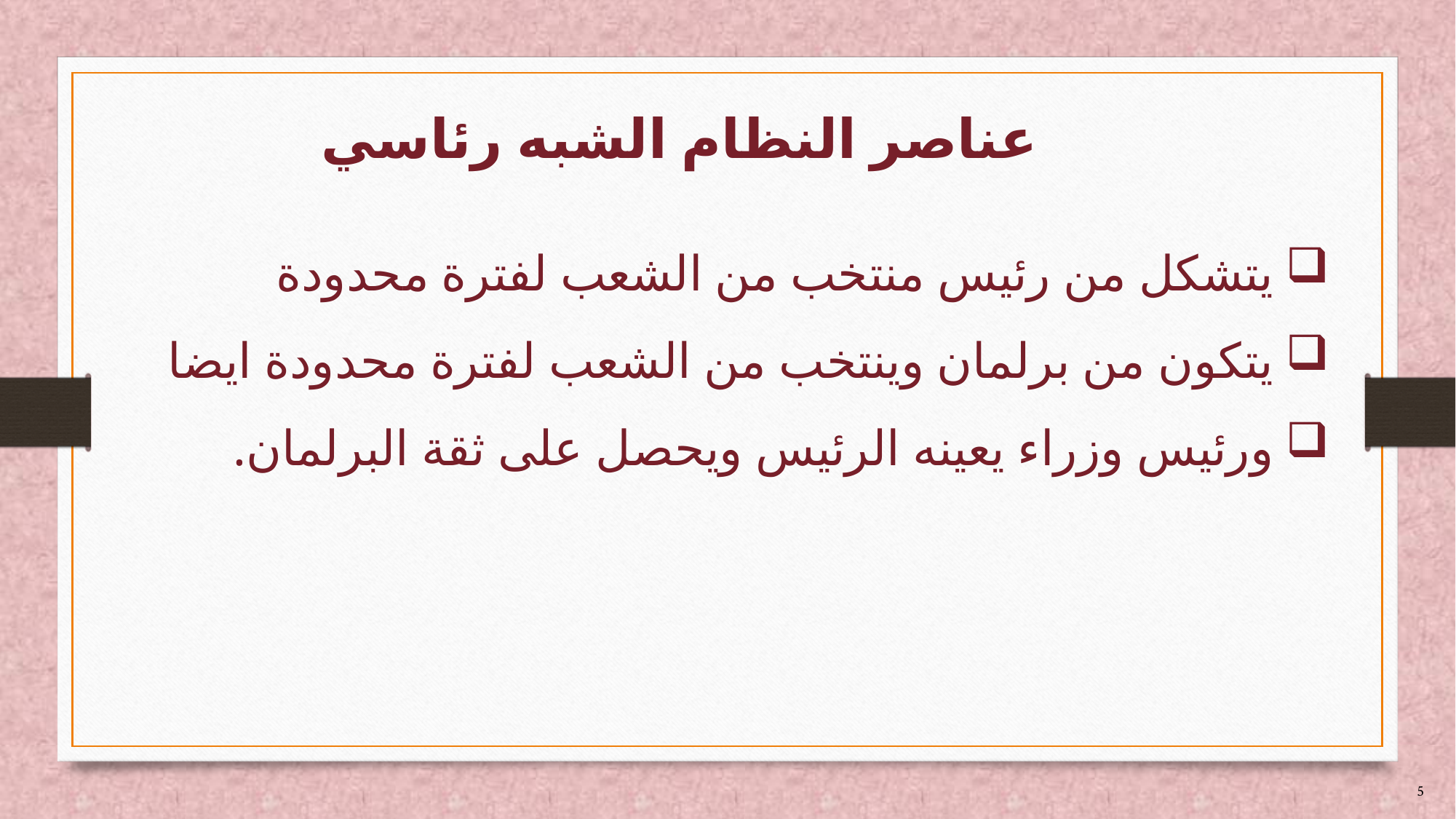

# عناصر النظام الشبه رئاسي
يتشكل من رئيس منتخب من الشعب لفترة محدودة
يتكون من برلمان وينتخب من الشعب لفترة محدودة ايضا
ورئيس وزراء يعينه الرئيس ويحصل على ثقة البرلمان.

5